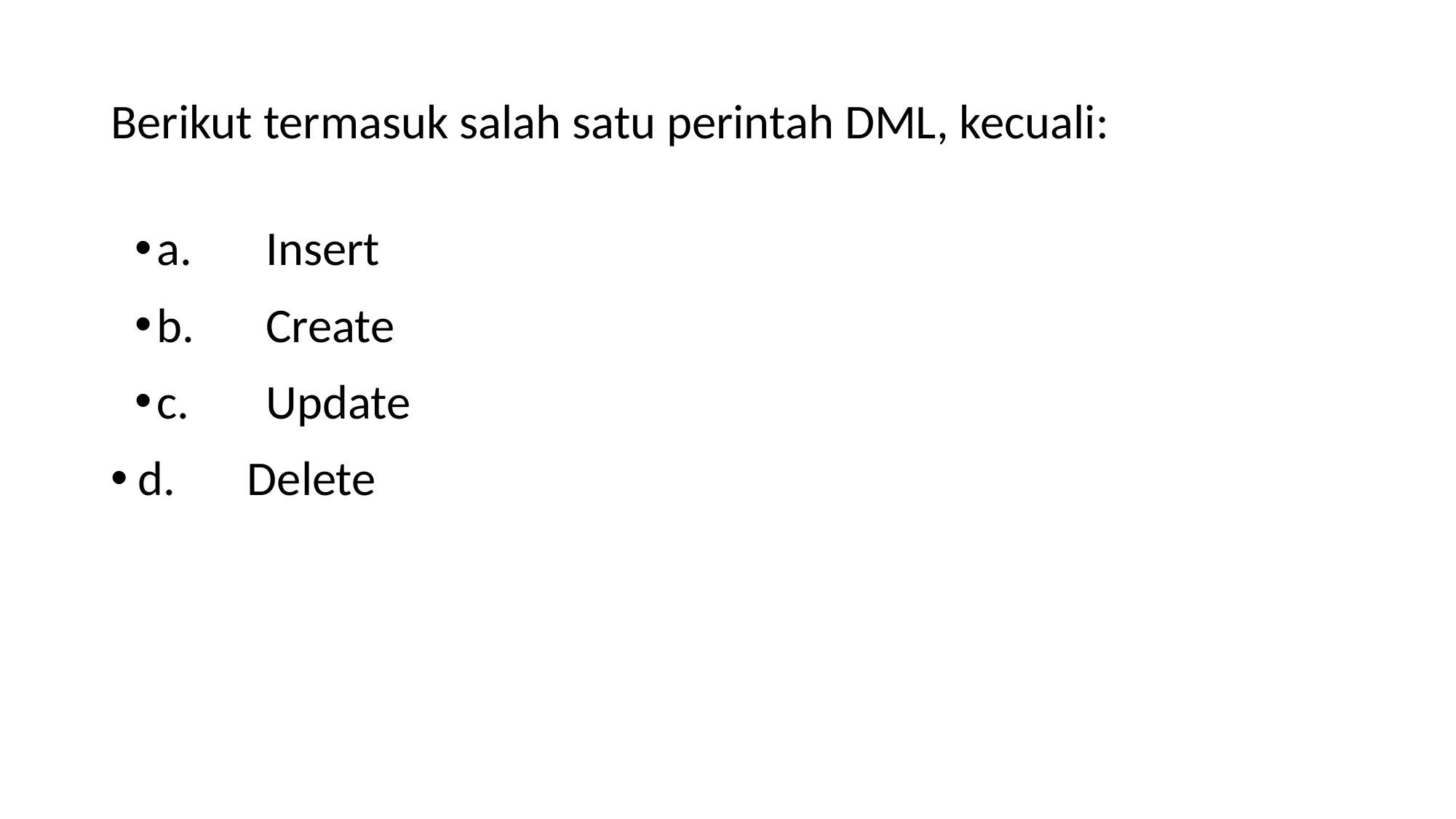

# Berikut termasuk salah satu perintah DML, kecuali:
a. 	Insert
b. 	Create
c. 	Update
d. 	Delete